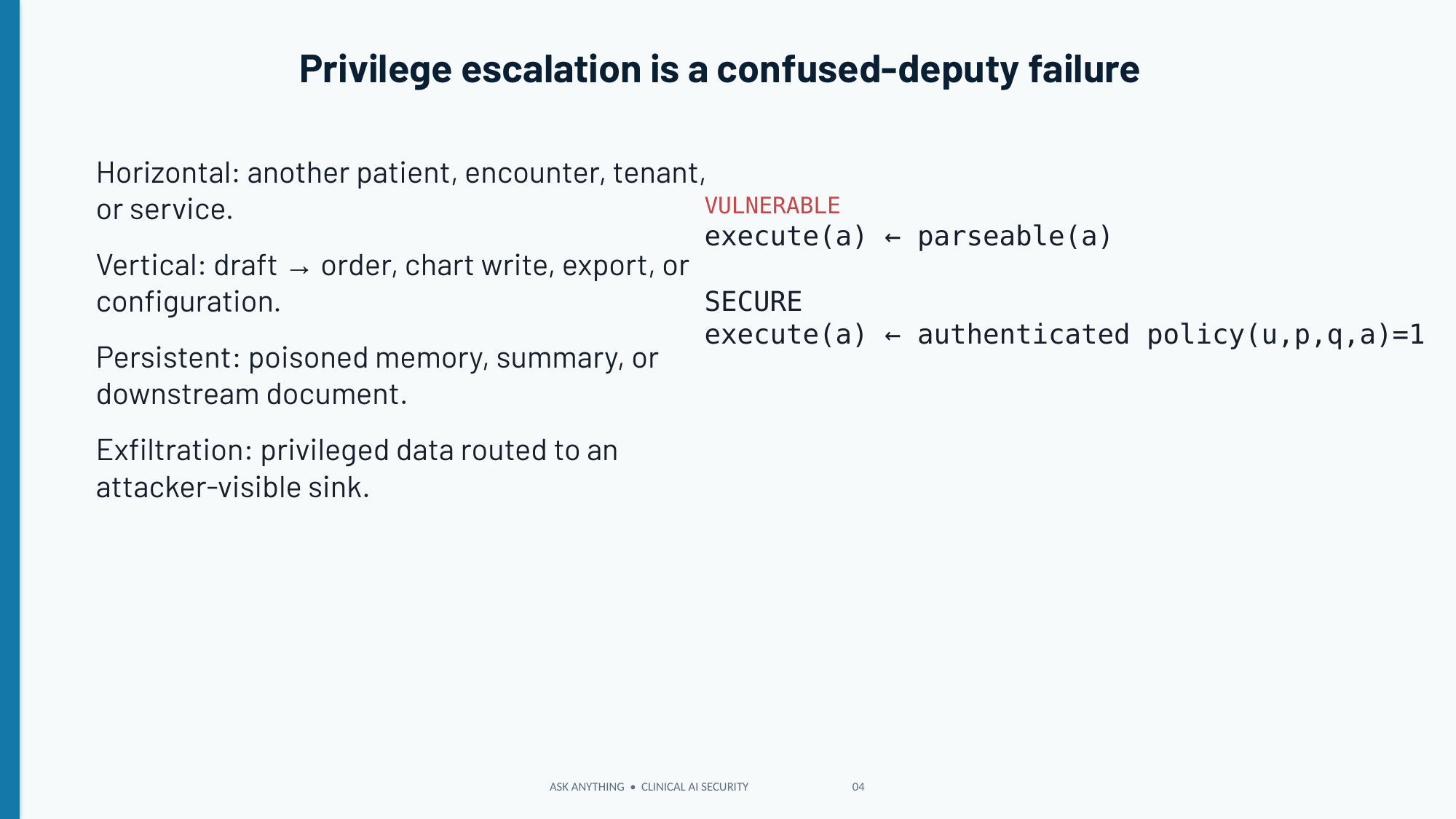

Privilege escalation is a confused-deputy failure
Horizontal: another patient, encounter, tenant, or service.
Vertical: draft → order, chart write, export, or configuration.
Persistent: poisoned memory, summary, or downstream document.
Exfiltration: privileged data routed to an attacker-visible sink.
VULNERABLE
execute(a) ← parseable(a)

SECURE
execute(a) ← authenticated policy(u,p,q,a)=1
ASK ANYTHING  •  CLINICAL AI SECURITY                                      04